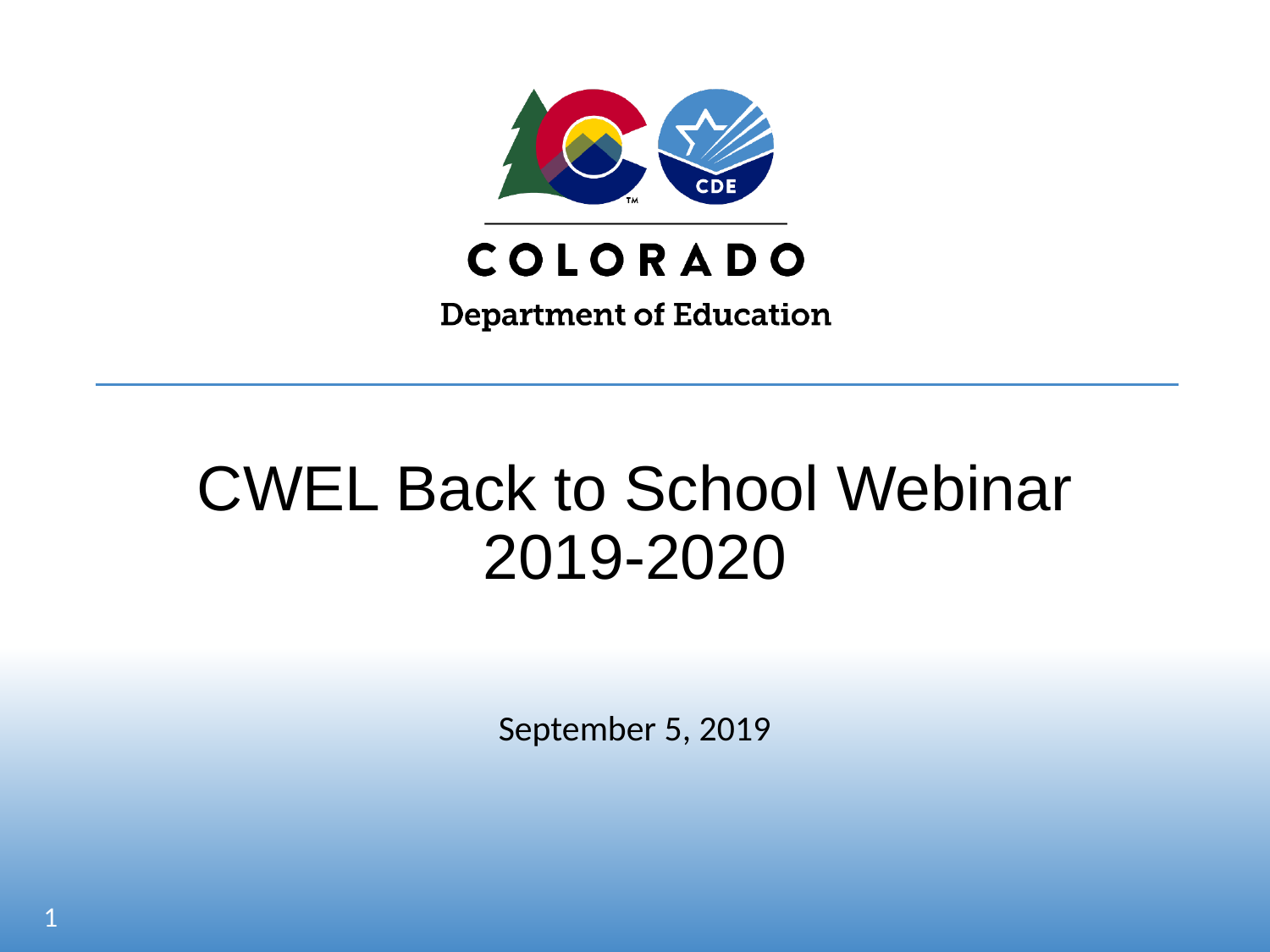

# CWEL Back to School Webinar 2019-2020
September 5, 2019
1